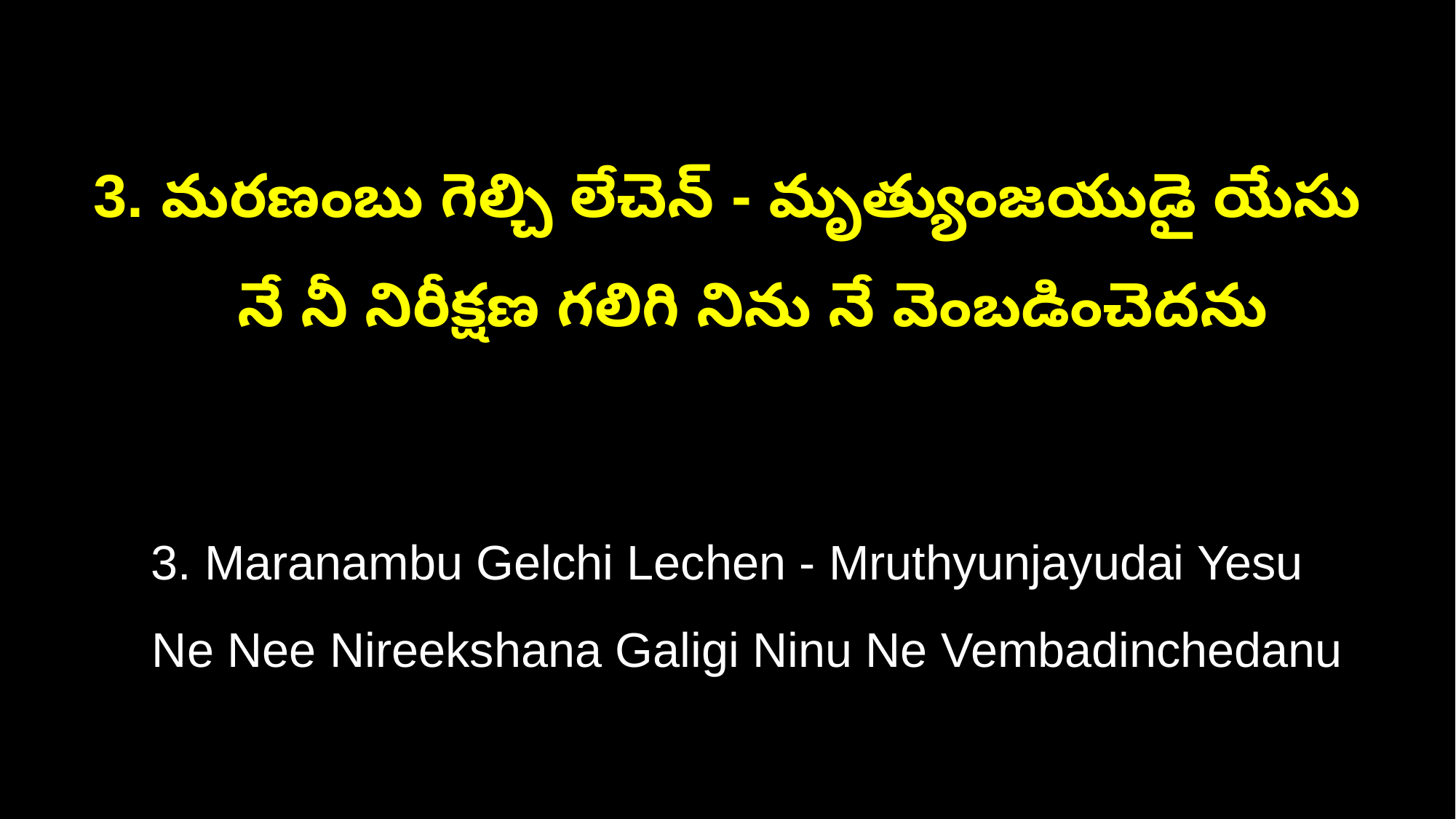

3. మరణంబు గెల్చి లేచెన్ - మృత్యుంజయుడై యేసు
   నే నీ నిరీక్షణ గలిగి నిను నే వెంబడించెదను
3. Maranambu Gelchi Lechen - Mruthyunjayudai Yesu
   Ne Nee Nireekshana Galigi Ninu Ne Vembadinchedanu